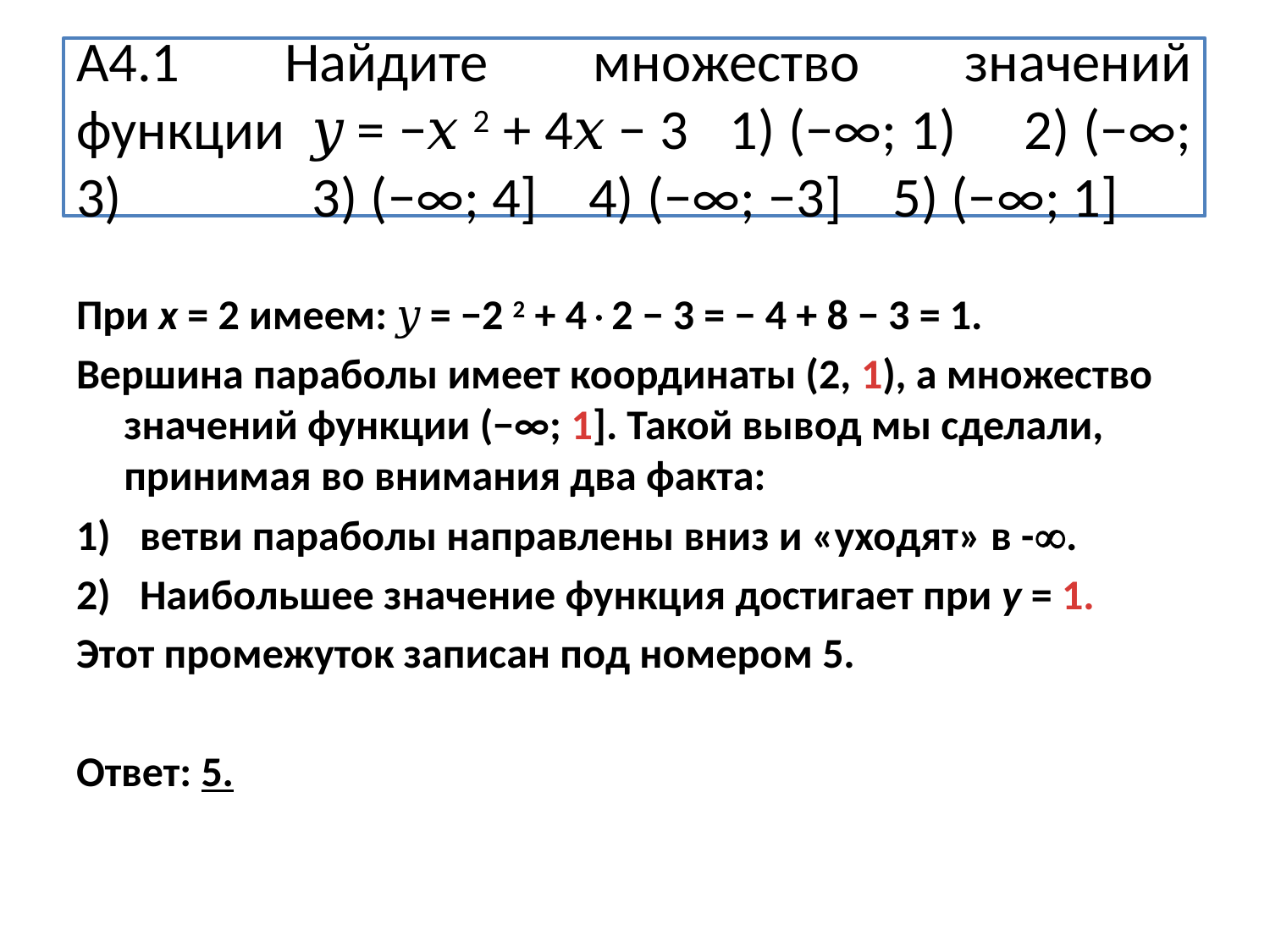

# А4.1 Найдите множество значений функции  𝑦 = −𝑥 2 + 4𝑥 − 3   1) (−∞; 1)     2) (−∞; 3)               3) (−∞; 4]    4) (−∞; −3]    5) (−∞; 1]

При х = 2 имеем: 𝑦 = −2 2 + 4⋅2 − 3 = − 4 + 8 − 3 = 1.
Вершина параболы имеет координаты (2, 1), а множество значений функции (−∞; 1]. Такой вывод мы сделали, принимая во внимания два факта:
ветви параболы направлены вниз и «уходят» в -∞.
Наибольшее значение функция достигает при у = 1.
Этот промежуток записан под номером 5.

Ответ: 5.